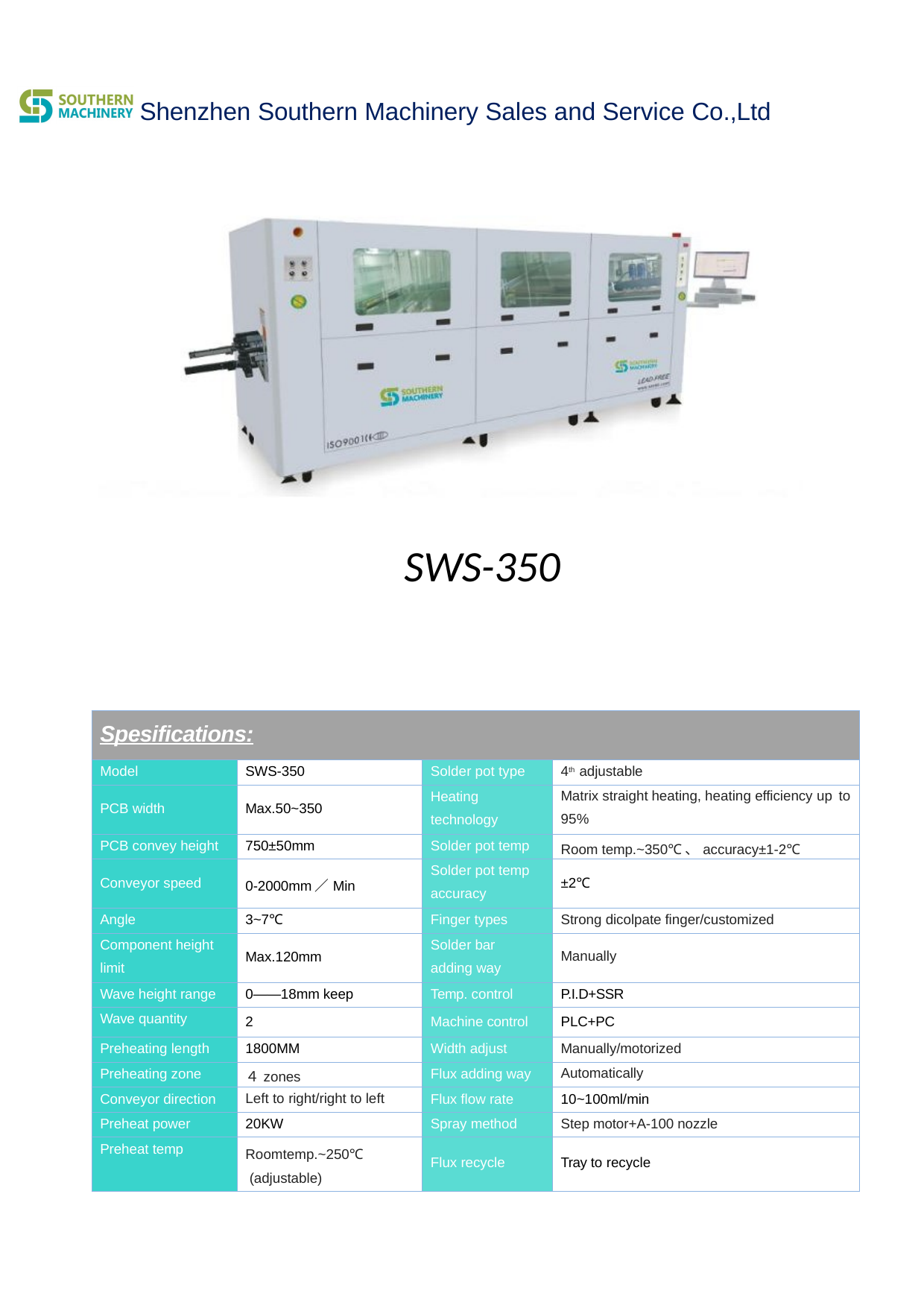

Shenzhen Southern Machinery Sales and Service Co.,Ltd

# SWS-350
| Spesifications: |  |  |  |
| --- | --- | --- | --- |
| Model | SWS-350 | Solder pot type | 4th adjustable |
| PCB width | Max.50~350 | Heating technology | Matrix straight heating, heating efficiency up to 95% |
| PCB convey height | 750±50mm | Solder pot temp | Room temp.~350℃、accuracy±1-2℃ |
| Conveyor speed | 0-2000mm／Min | Solder pot temp accuracy | ±2℃ |
| Angle | 3~7℃ | Finger types | Strong dicolpate finger/customized |
| Component height limit | Max.120mm | Solder bar adding way | Manually |
| Wave height range | 0——18mm keep | Temp. control | P.I.D+SSR |
| Wave quantity | 2 | Machine control | PLC+PC |
| Preheating length | 1800MM | Width adjust | Manually/motorized |
| Preheating zone | ４zones | Flux adding way | Automatically |
| Conveyor direction | Left to right/right to left | Flux flow rate | 10~100ml/min |
| Preheat power | 20KW | Spray method | Step motor+A-100 nozzle |
| Preheat temp | Roomtemp.~250℃ (adjustable) | Flux recycle | Tray to recycle |